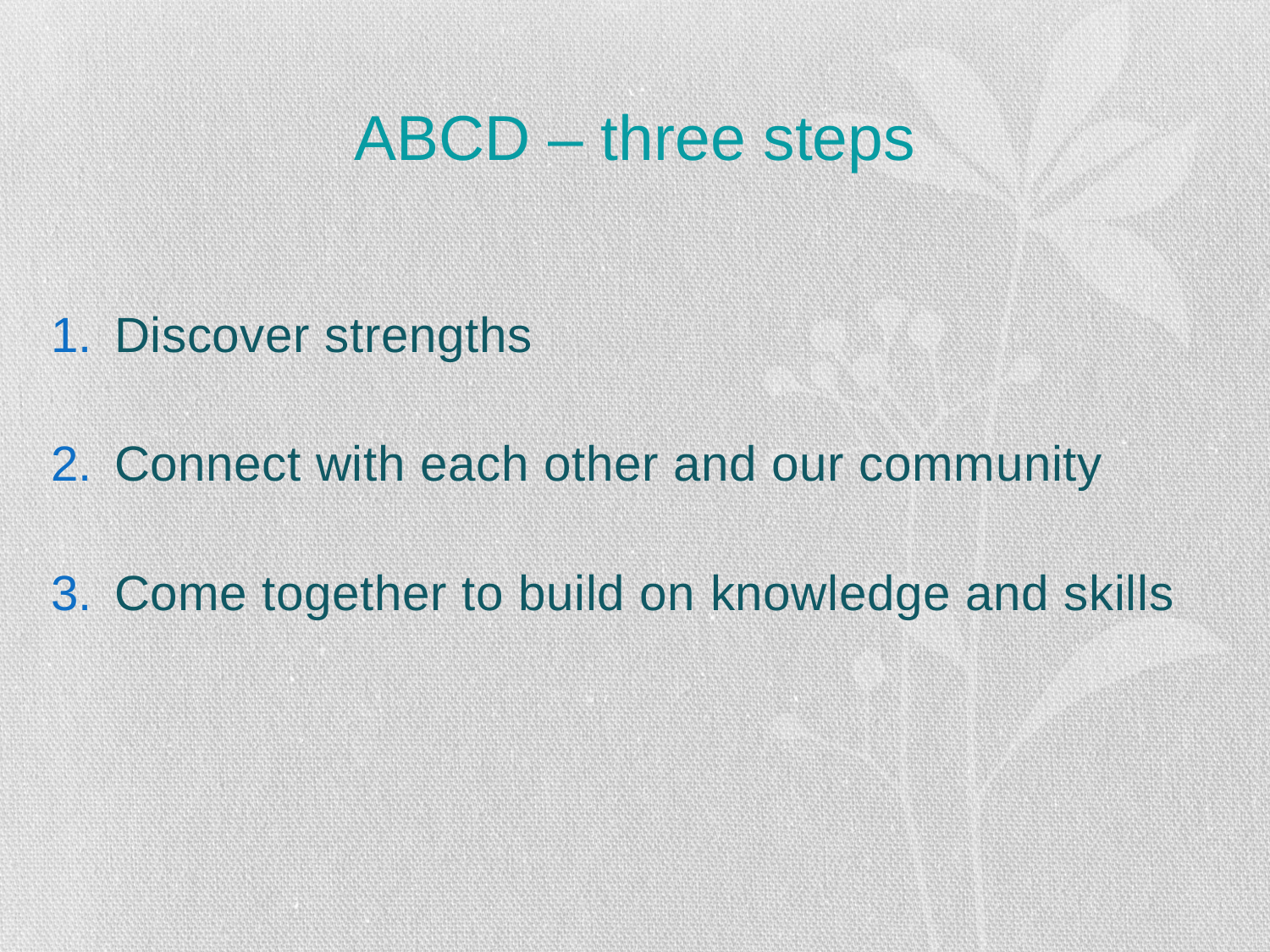

# ABCD – three steps

Discover strengths
Connect with each other and our community
Come together to build on knowledge and skills